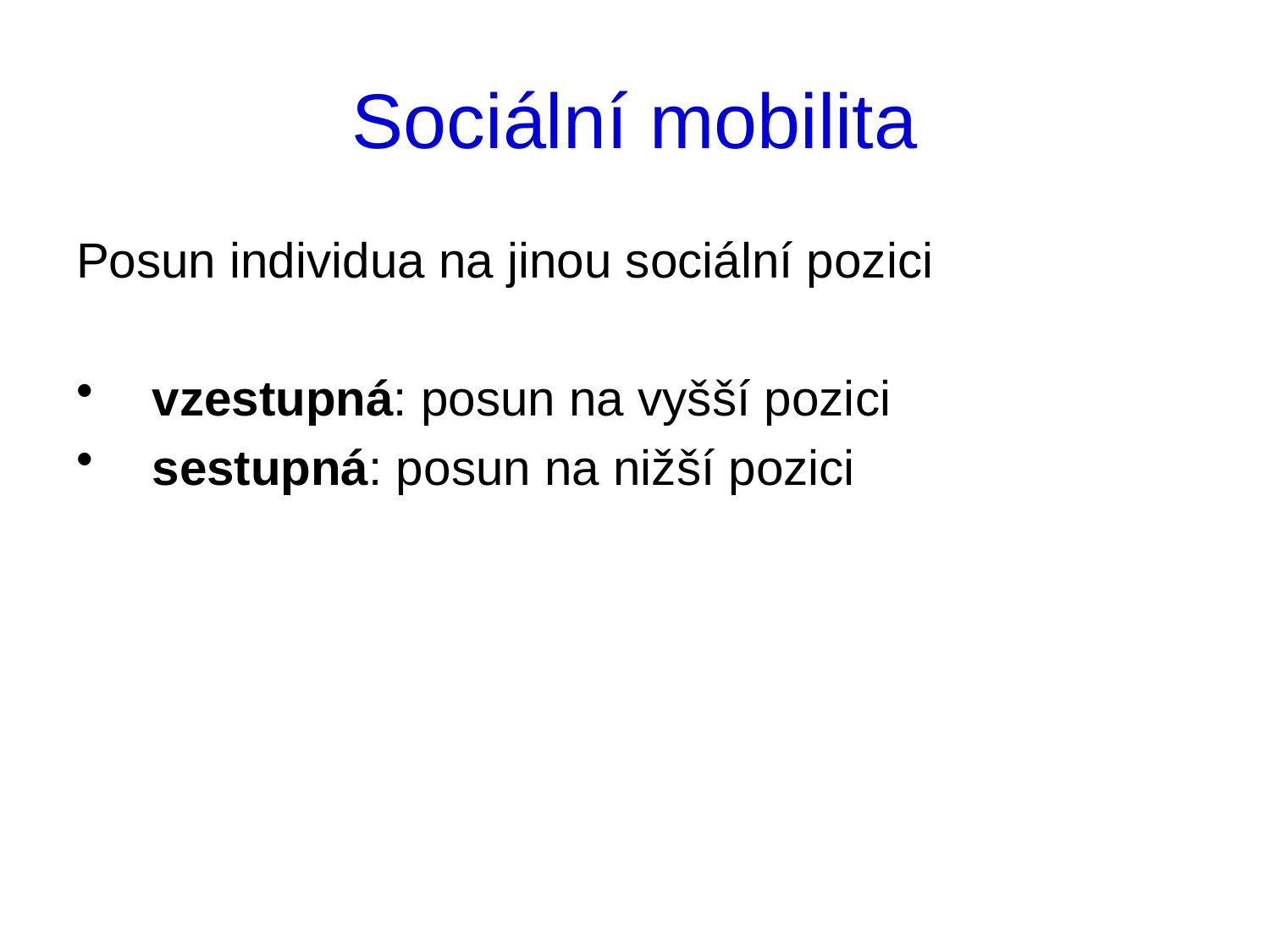

# Sociální mobilita
Posun individua na jinou sociální pozici

vzestupná: posun na vyšší pozici
sestupná: posun na nižší pozici